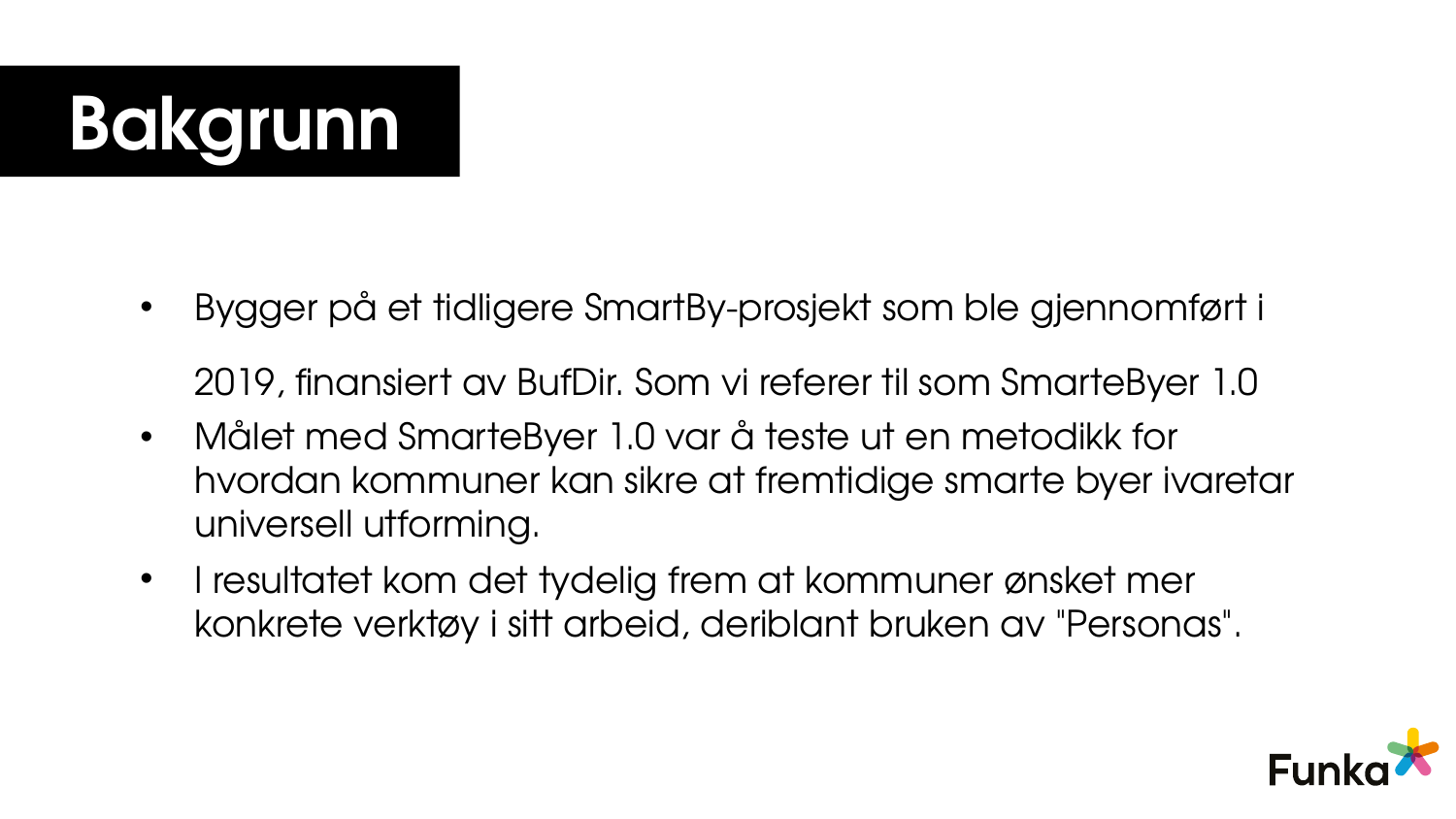

# Bakgrunn
Bygger på et tidligere SmartBy-prosjekt som ble gjennomført i 2019, finansiert av BufDir. Som vi referer til som SmarteByer 1.0
Målet med SmarteByer 1.0 var å teste ut en metodikk for hvordan kommuner kan sikre at fremtidige smarte byer ivaretar universell utforming.
I resultatet kom det tydelig frem at kommuner ønsket mer konkrete verktøy i sitt arbeid, deriblant bruken av "Personas".